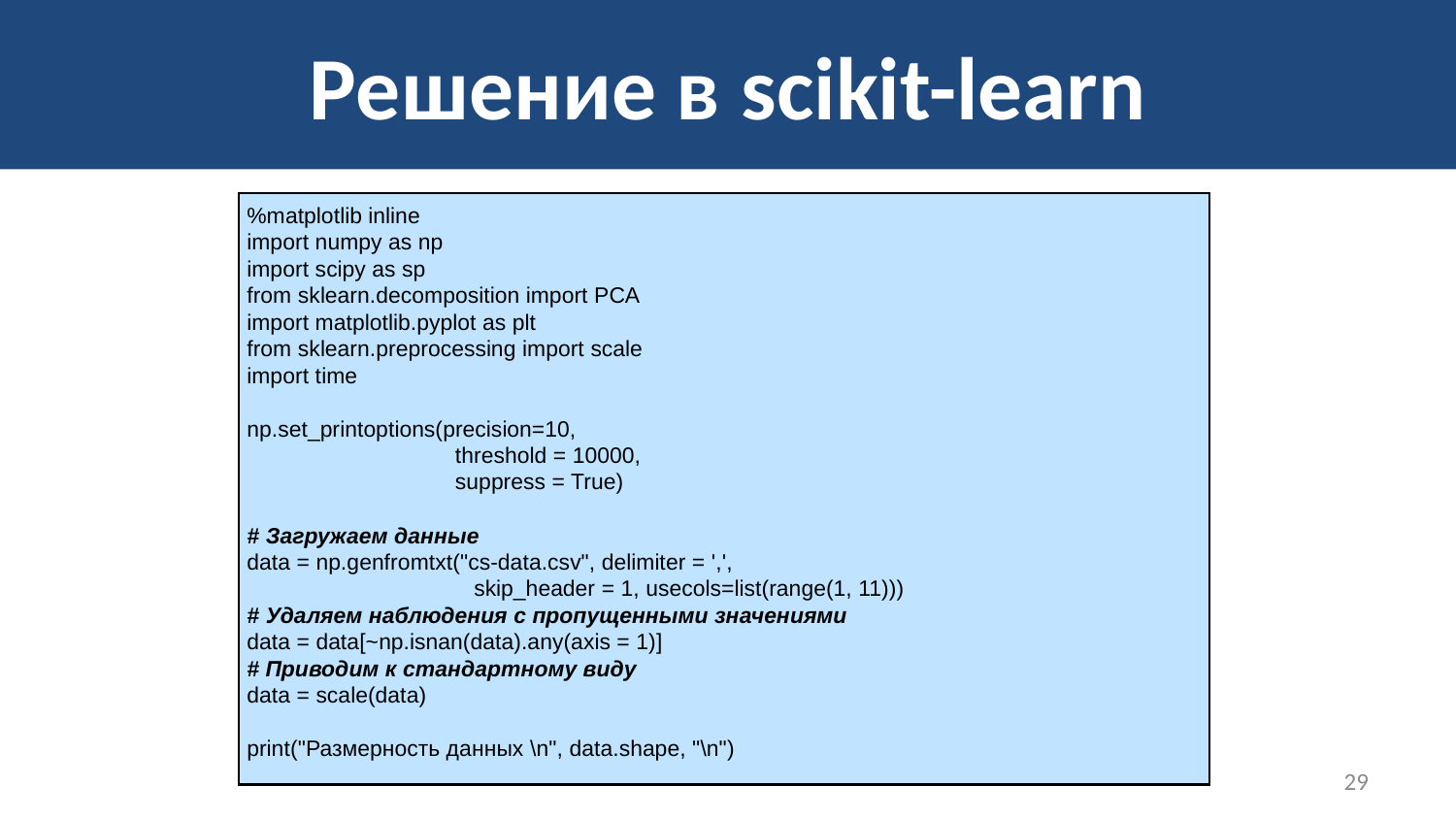

# Решение в scikit-learn
%matplotlib inline
import numpy as np
import scipy as sp
from sklearn.decomposition import PCA
import matplotlib.pyplot as plt
from sklearn.preprocessing import scale
import time

np.set_printoptions(precision=10,
                                 threshold = 10000,
                                 suppress = True)

# Загружаем данные
data = np.genfromtxt("cs-data.csv", delimiter = ',',
                                    skip_header = 1, usecols=list(range(1, 11)))
# Удаляем наблюдения с пропущенными значениями
data = data[~np.isnan(data).any(axis = 1)]
# Приводим к стандартному виду
data = scale(data)

print("Размерность данных \n", data.shape, "\n")

29